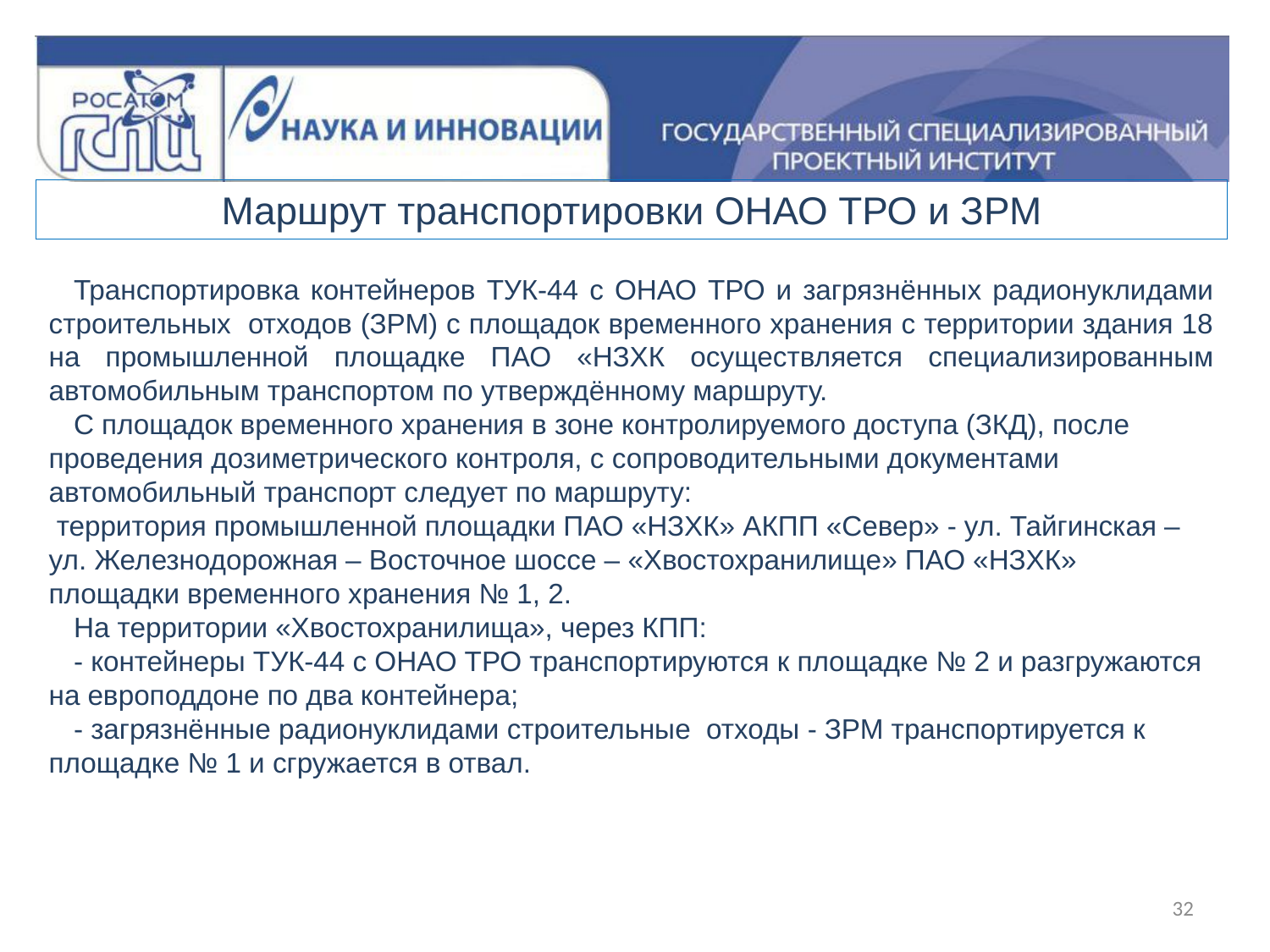

Маршрут транспортировки ОНАО ТРО и ЗРМ
Транспортировка контейнеров ТУК-44 с ОНАО ТРО и загрязнённых радионуклидами строительных  отходов (ЗРМ) с площадок временного хранения с территории здания 18 на промышленной площадке ПАО «НЗХК осуществляется специализированным автомобильным транспортом по утверждённому маршруту.
С площадок временного хранения в зоне контролируемого доступа (ЗКД), после проведения дозиметрического контроля, с сопроводительными документами автомобильный транспорт следует по маршруту:
 территория промышленной площадки ПАО «НЗХК» АКПП «Север» - ул. Тайгинская – ул. Железнодорожная – Восточное шоссе – «Хвостохранилище» ПАО «НЗХК» площадки временного хранения № 1, 2.
На территории «Хвостохранилища», через КПП:
- контейнеры ТУК-44 с ОНАО ТРО транспортируются к площадке № 2 и разгружаются на европоддоне по два контейнера;
- загрязнённые радионуклидами строительные  отходы - ЗРМ транспортируется к площадке № 1 и сгружается в отвал.
32